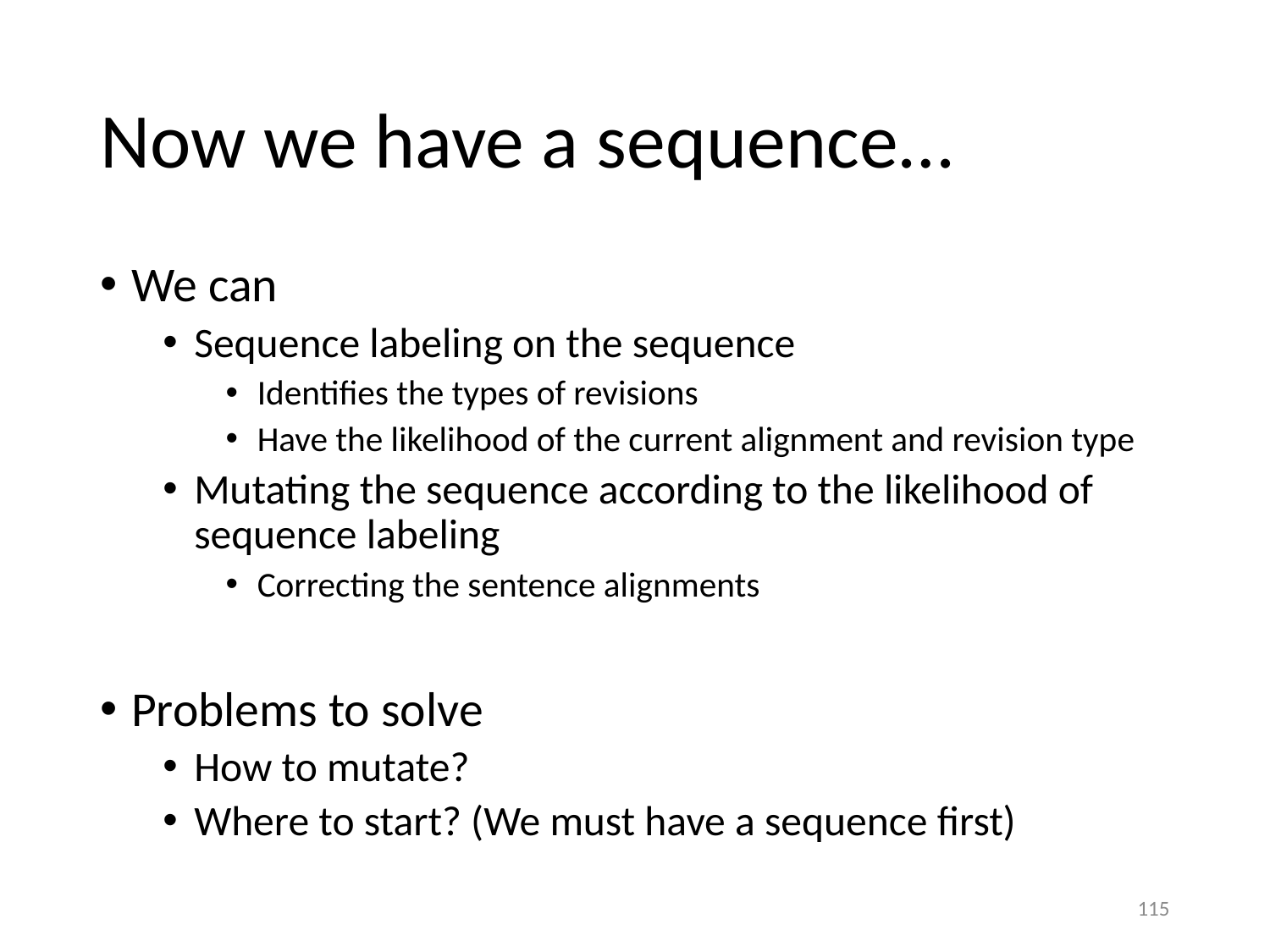

# Now we have a sequence…
We can
Sequence labeling on the sequence
Identifies the types of revisions
Have the likelihood of the current alignment and revision type
Mutating the sequence according to the likelihood of sequence labeling
Correcting the sentence alignments

Problems to solve
How to mutate?
Where to start? (We must have a sequence first)

115